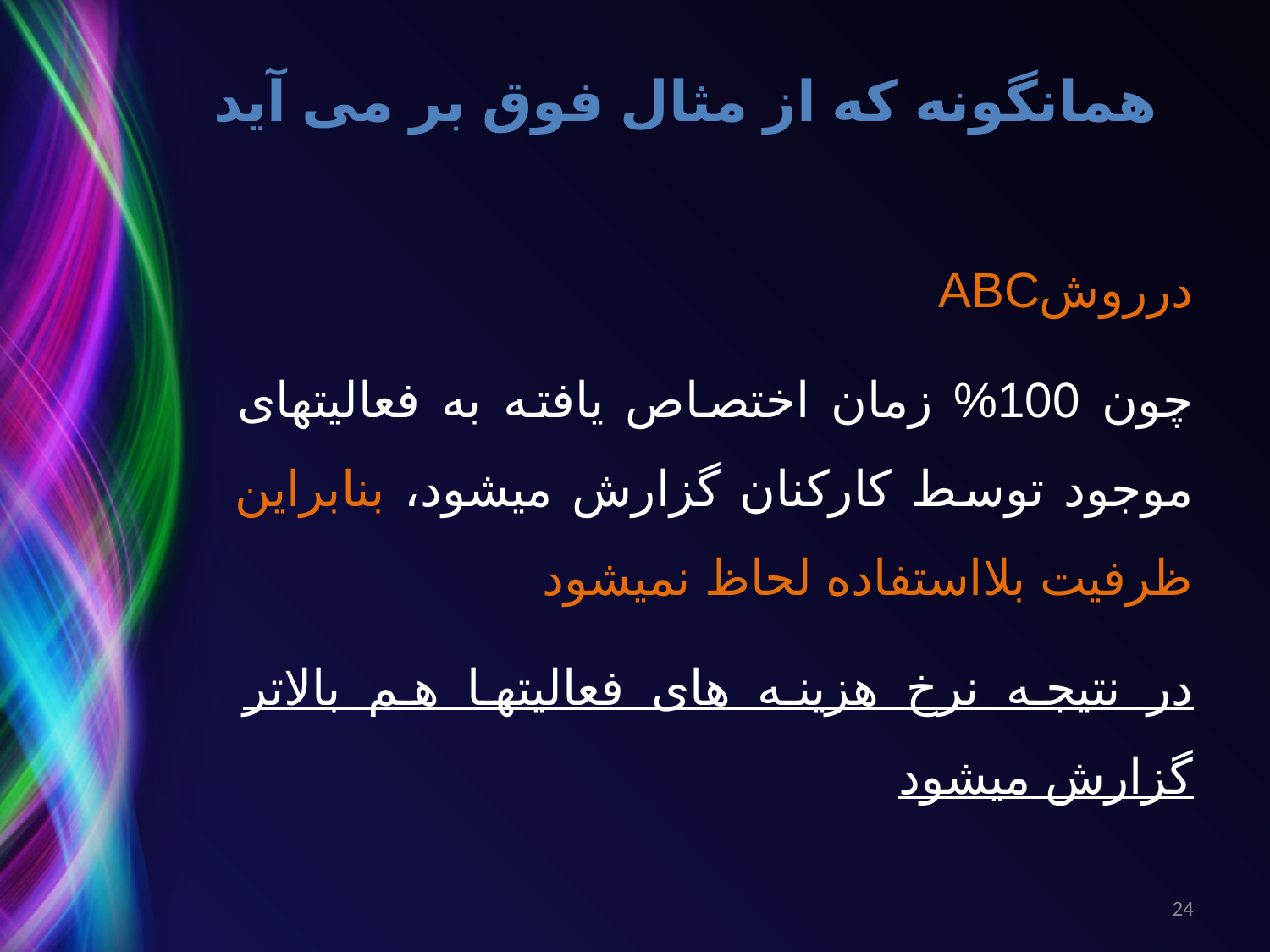

# همانگونه که از مثال فوق بر می آید
درروشABC
چون 100% زمان اختصاص یافته به فعالیتهای موجود توسط کارکنان گزارش میشود، بنابراین ظرفیت بلااستفاده لحاظ نمیشود
در نتیجه نرخ هزینه های فعالیتها هم بالاتر گزارش میشود

24